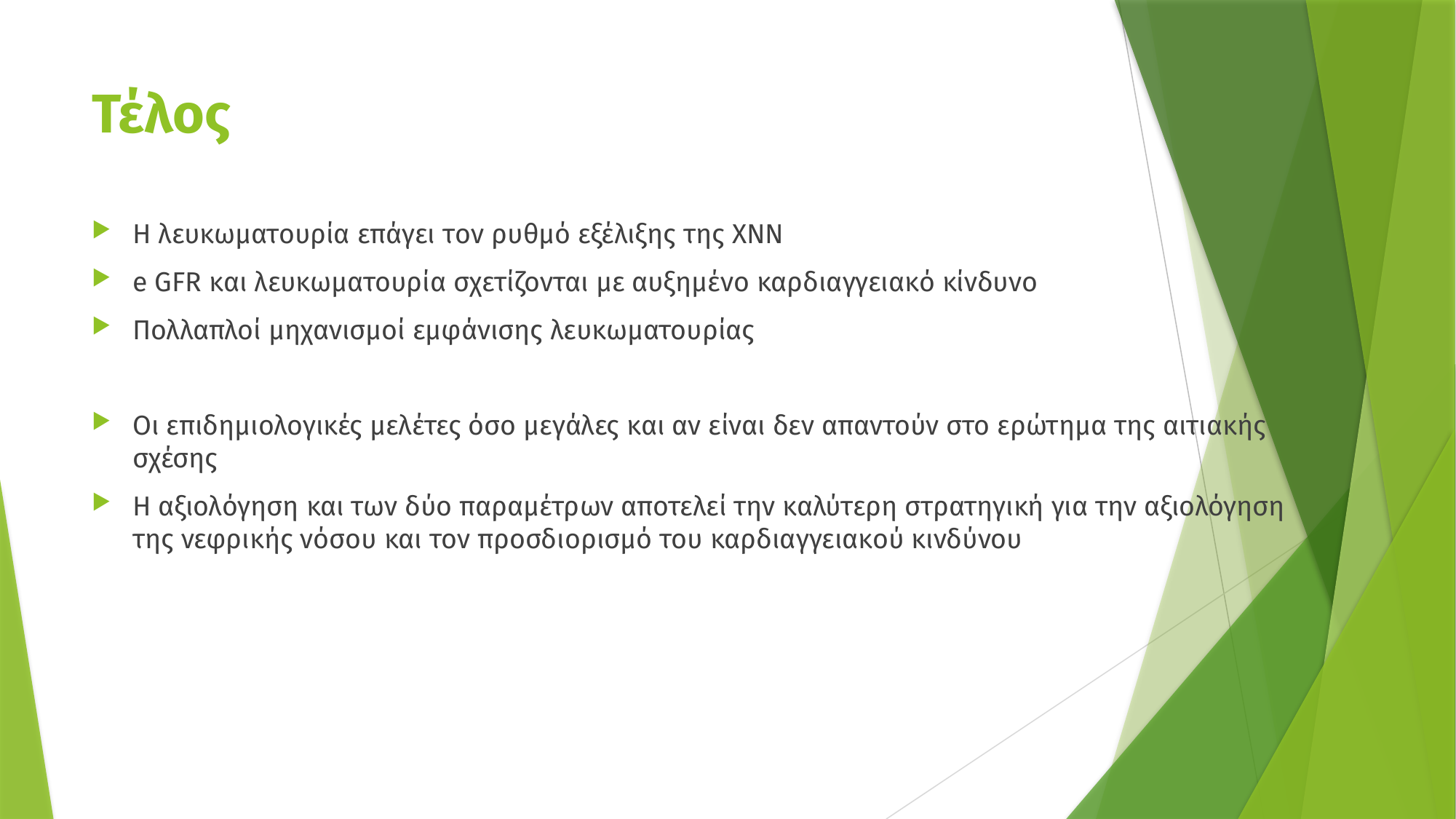

# Τέλος
Η λευκωματουρία επάγει τoν ρυθμό εξέλιξης της ΧΝΝ
e GFR και λευκωματουρία σχετίζονται με αυξημένο καρδιαγγειακό κίνδυνο
Πολλαπλοί μηχανισμοί εμφάνισης λευκωματουρίας

Οι επιδημιολογικές μελέτες όσο μεγάλες και αν είναι δεν απαντούν στο ερώτημα της αιτιακής σχέσης
Η αξιολόγηση και των δύο παραμέτρων αποτελεί την καλύτερη στρατηγική για την αξιολόγηση της νεφρικής νόσου και τον προσδιορισμό του καρδιαγγειακού κινδύνου